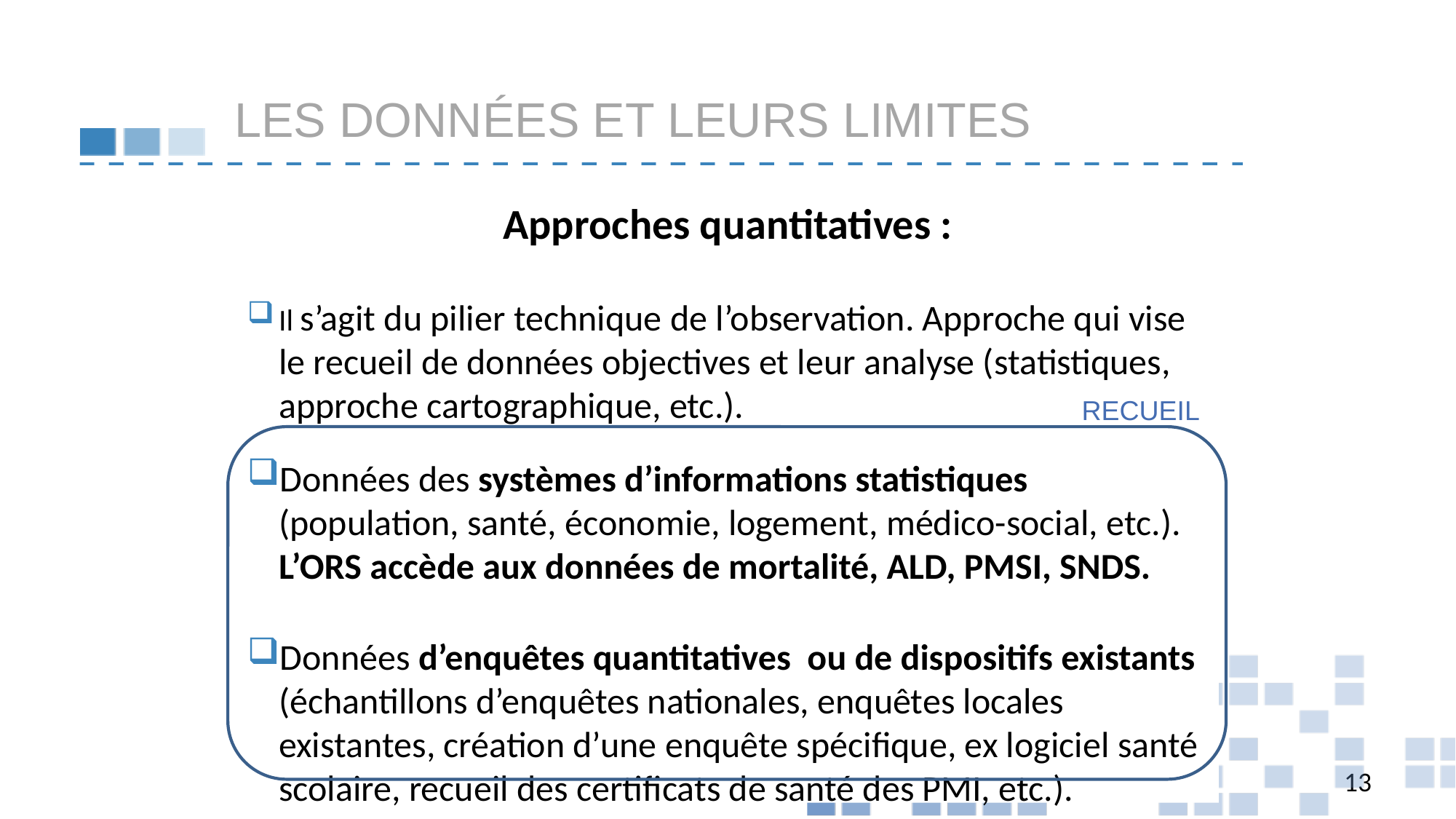

# Les données et leurs limites
Approches quantitatives :

Il s’agit du pilier technique de l’observation. Approche qui vise le recueil de données objectives et leur analyse (statistiques, approche cartographique, etc.).

Données des systèmes d’informations statistiques (population, santé, économie, logement, médico-social, etc.). L’ORS accède aux données de mortalité, ALD, PMSI, SNDS.

Données d’enquêtes quantitatives  ou de dispositifs existants (échantillons d’enquêtes nationales, enquêtes locales existantes, création d’une enquête spécifique, ex logiciel santé scolaire, recueil des certificats de santé des PMI, etc.).

RECUEIL

13